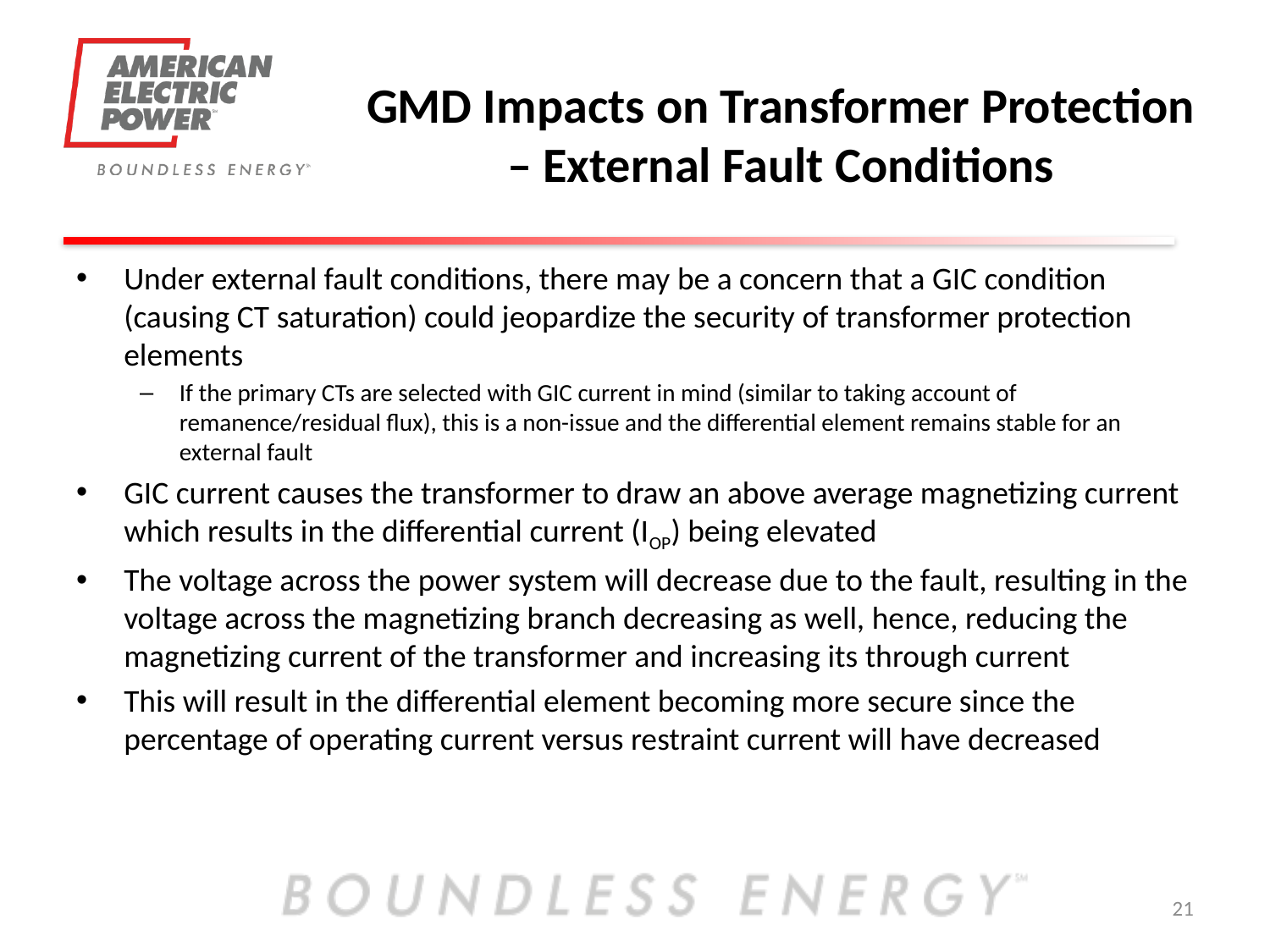

# GMD Impacts on Transformer Protection – External Fault Conditions

Under external fault conditions, there may be a concern that a GIC condition (causing CT saturation) could jeopardize the security of transformer protection elements
If the primary CTs are selected with GIC current in mind (similar to taking account of remanence/residual flux), this is a non-issue and the differential element remains stable for an external fault
GIC current causes the transformer to draw an above average magnetizing current which results in the differential current (IOP) being elevated
The voltage across the power system will decrease due to the fault, resulting in the voltage across the magnetizing branch decreasing as well, hence, reducing the magnetizing current of the transformer and increasing its through current
This will result in the differential element becoming more secure since the percentage of operating current versus restraint current will have decreased

21